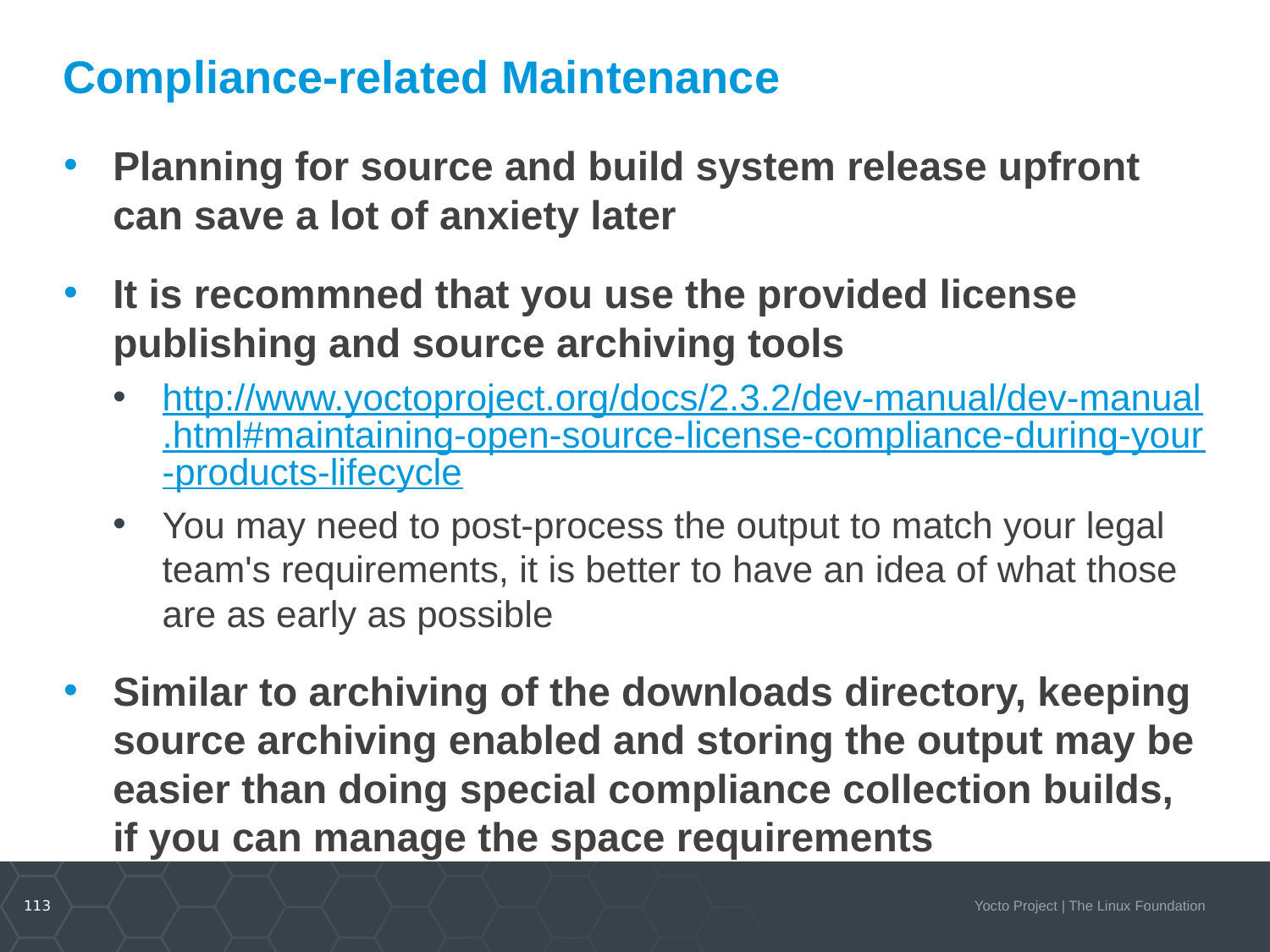

# Compliance-related Maintenance
Planning for source and build system release upfront can save a lot of anxiety later
It is recommned that you use the provided license publishing and source archiving tools
http://www.yoctoproject.org/docs/2.3.2/dev-manual/dev-manual.html#maintaining-open-source-license-compliance-during-your-products-lifecycle
You may need to post-process the output to match your legal team's requirements, it is better to have an idea of what those are as early as possible
Similar to archiving of the downloads directory, keeping source archiving enabled and storing the output may be easier than doing special compliance collection builds, if you can manage the space requirements